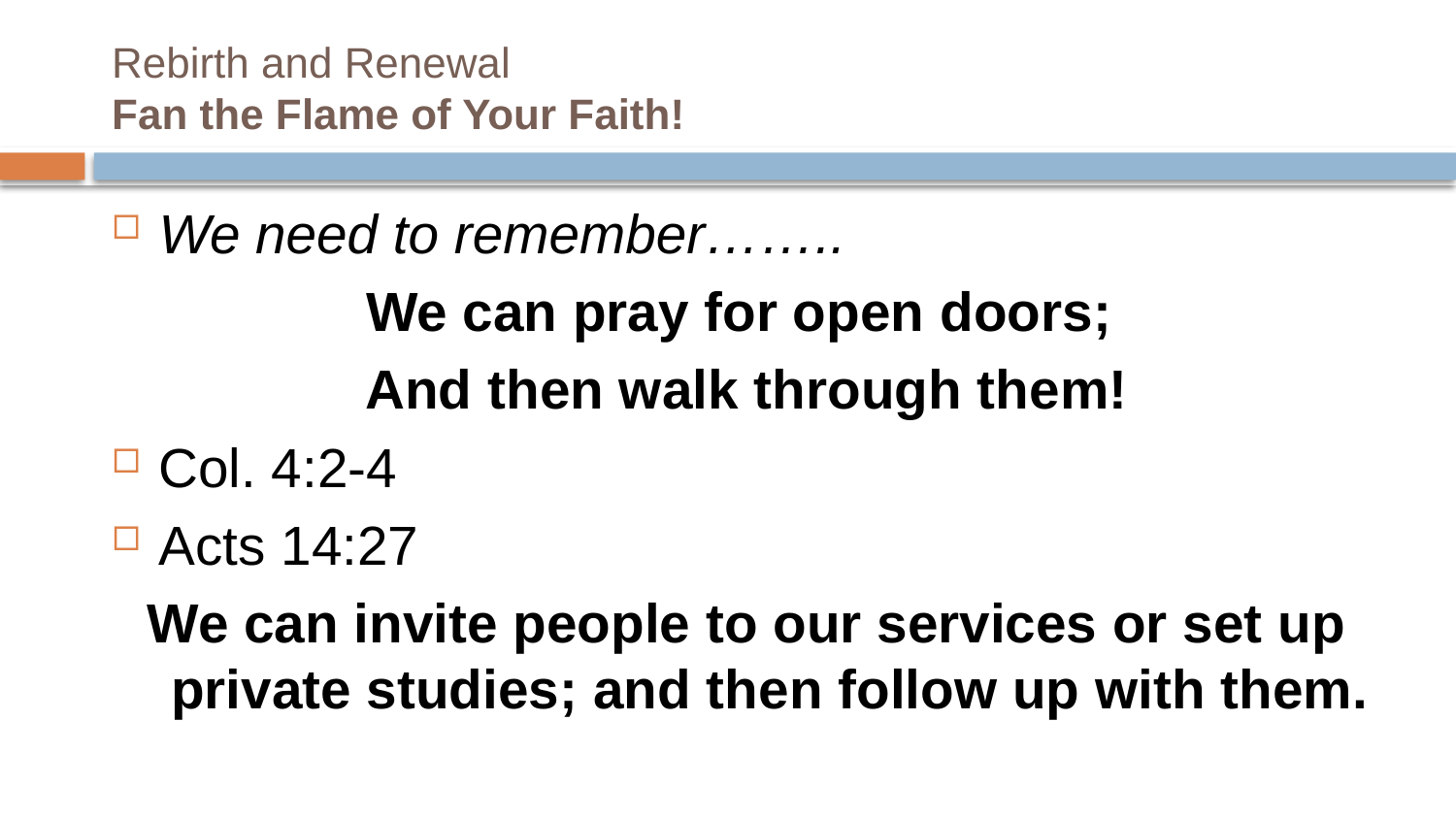

# Rebirth and Renewal Fan the Flame of Your Faith!
We need to remember……..
We can pray for open doors;
And then walk through them!
Col. 4:2-4
Acts 14:27
We can invite people to our services or set up private studies; and then follow up with them.